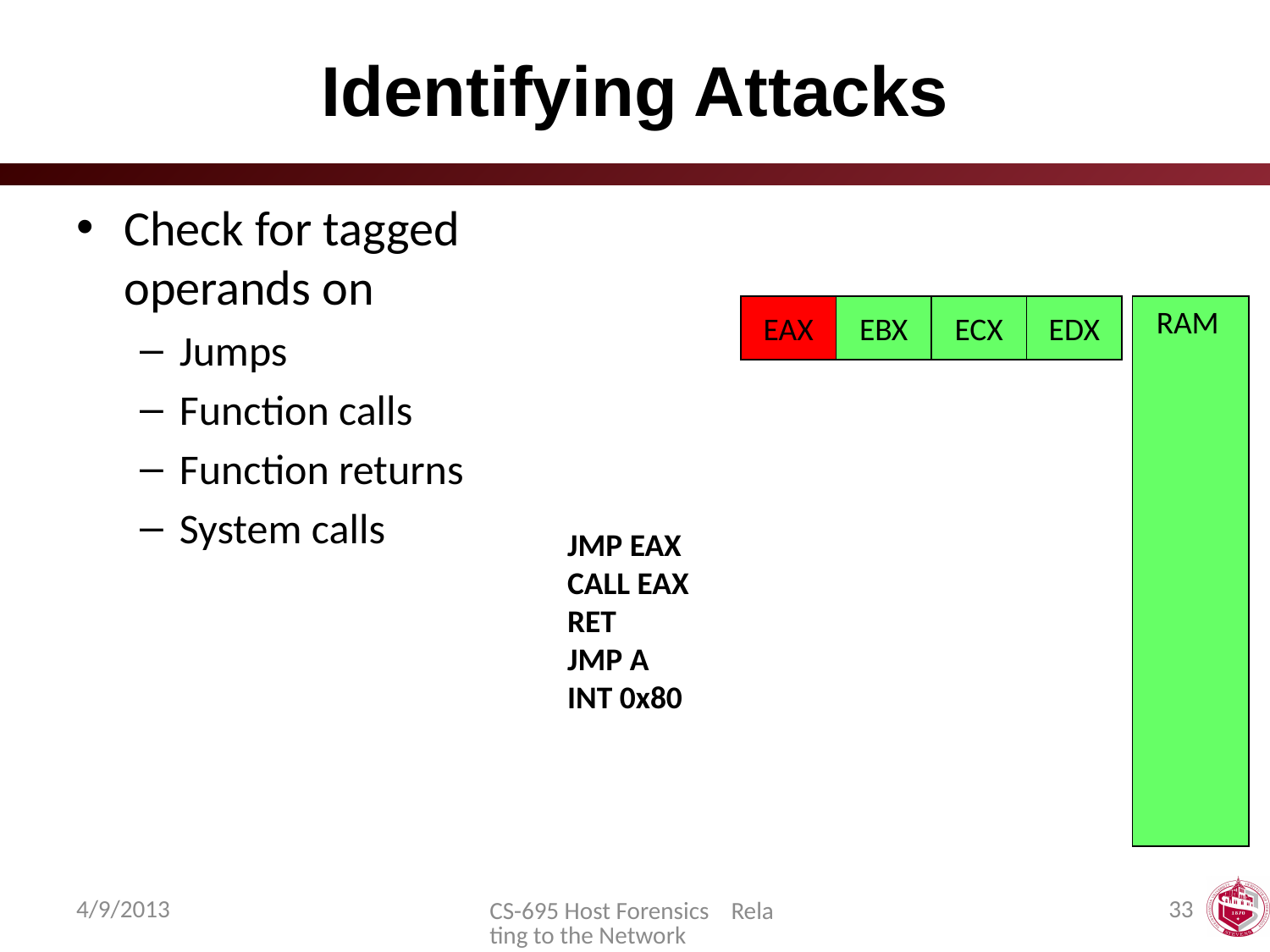

# Identifying Attacks
Check for tagged operands on
Jumps
Function calls
Function returns
System calls

EAX
EBX
ECX
EDX
RAM

JMP EAX
CALL EAX
RET
JMP A
INT 0x80
4/9/2013
33
CS-695 Host Forensics    Relating to the Network